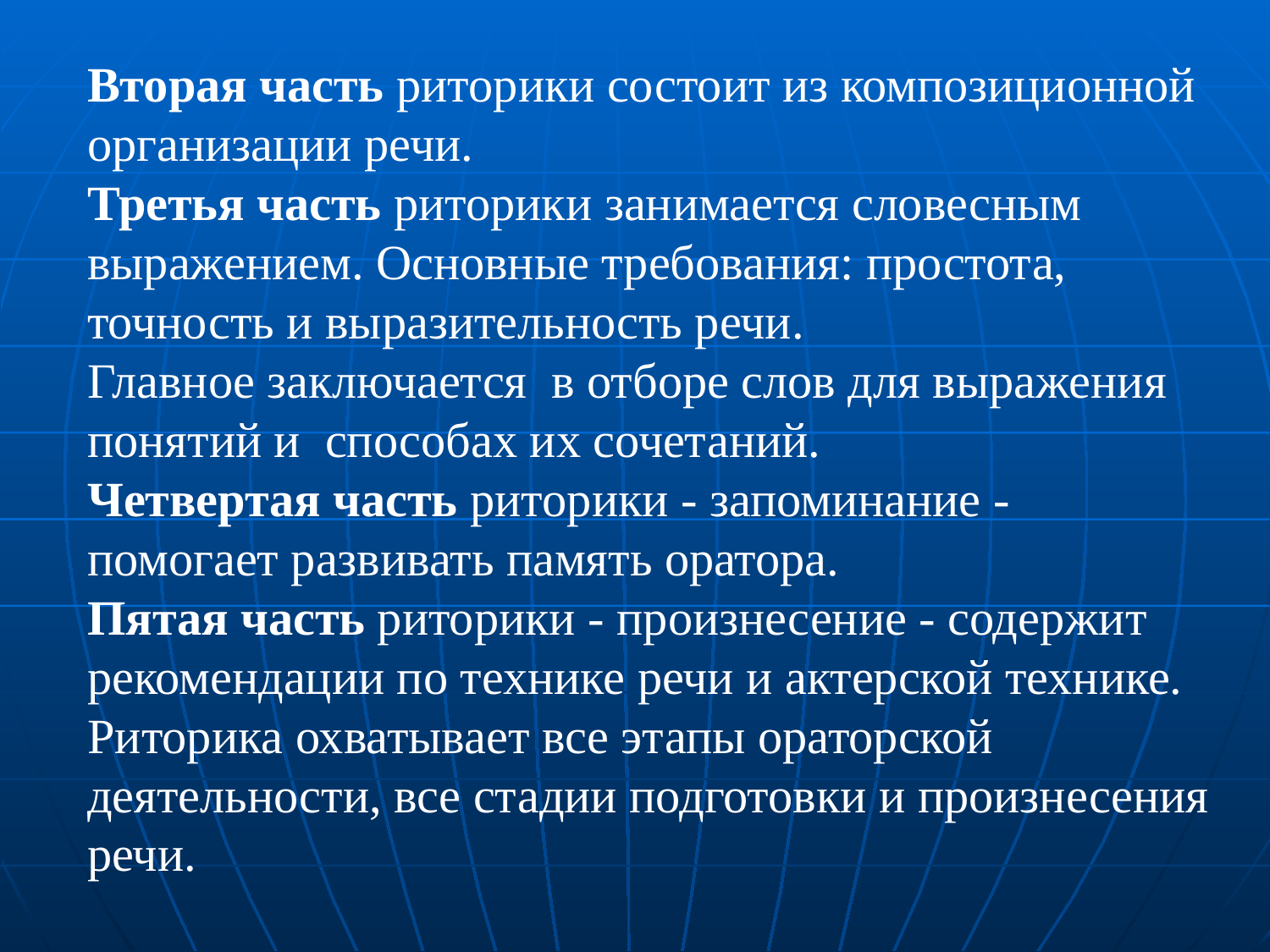

Вторая часть риторики состоит из композиционной организации речи.
Третья часть риторики занимается словесным выражением. Основные требования: простота, точность и выразительность речи.
Главное заключается  в отборе слов для выражения понятий и  способах их сочетаний.
Четвертая часть риторики - запоминание - помогает развивать память оратора.
Пятая часть риторики - произнесение - содержит рекомендации по технике речи и актерской технике.
Риторика охватывает все этапы ораторской деятельности, все стадии подготовки и произнесения речи.